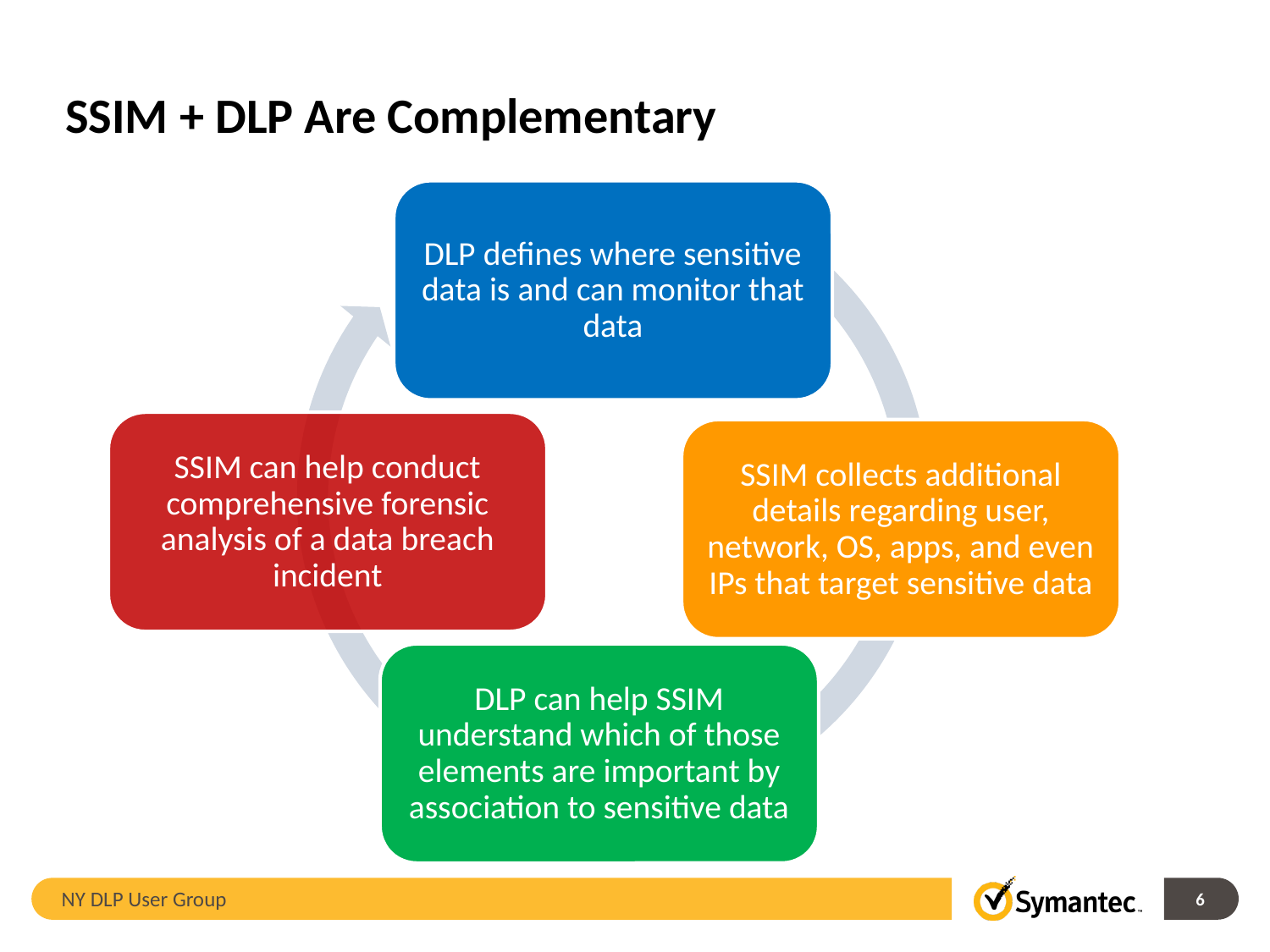

# SSIM + DLP Are Complementary
DLP defines where sensitive data is and can monitor that data
SSIM collects additional details regarding user, network, OS, apps, and even IPs that target sensitive data
DLP can help SSIM understand which of those elements are important by association to sensitive data
SSIM can help conduct comprehensive forensic analysis of a data breach incident
NY DLP User Group
6
Symantec Security Information Manager